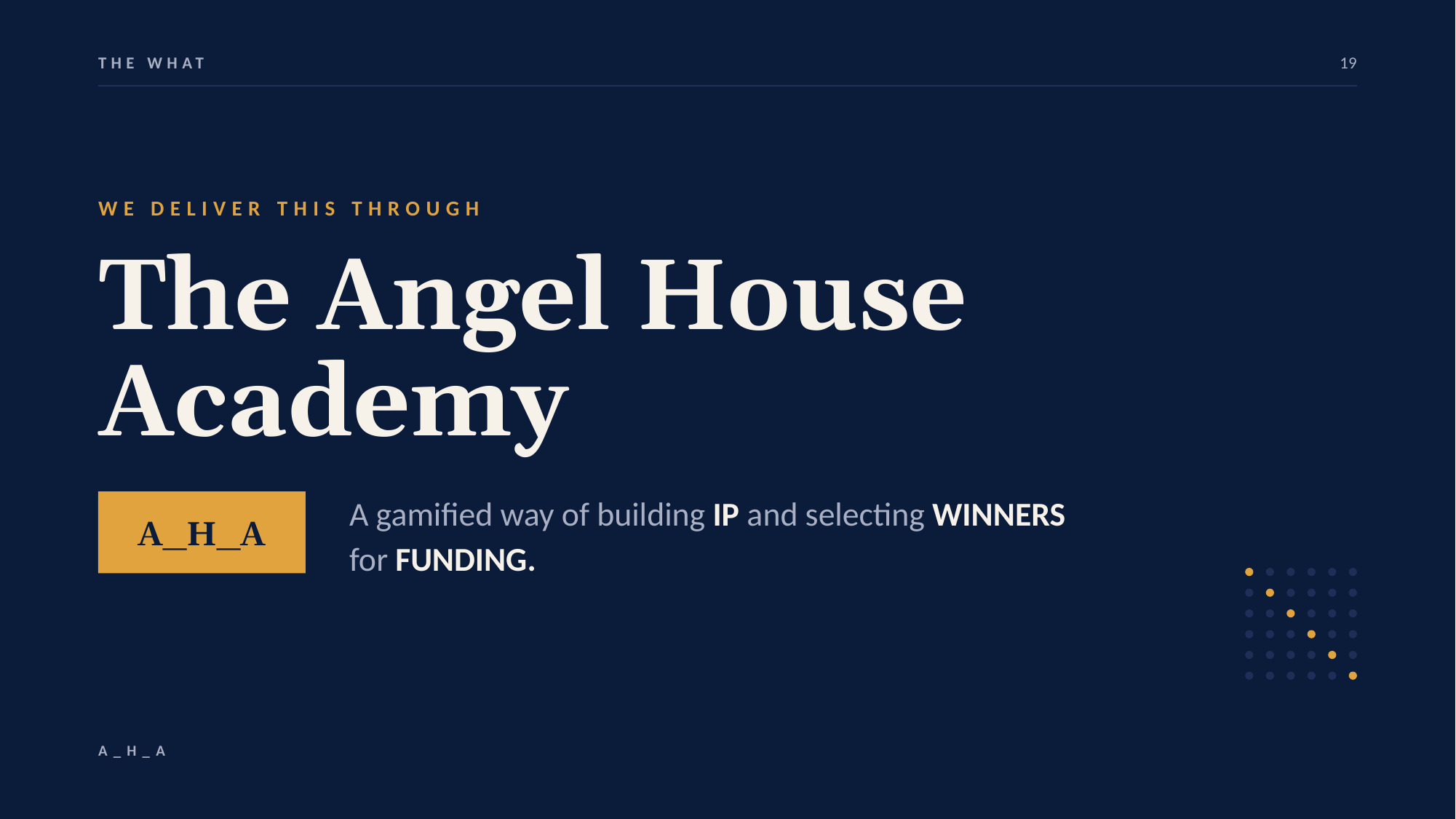

THE WHAT
19

WE DELIVER THIS THROUGH
The Angel House
Academy

A_H_A
A gamified way of building IP and selecting WINNERS for FUNDING.

A_H_A